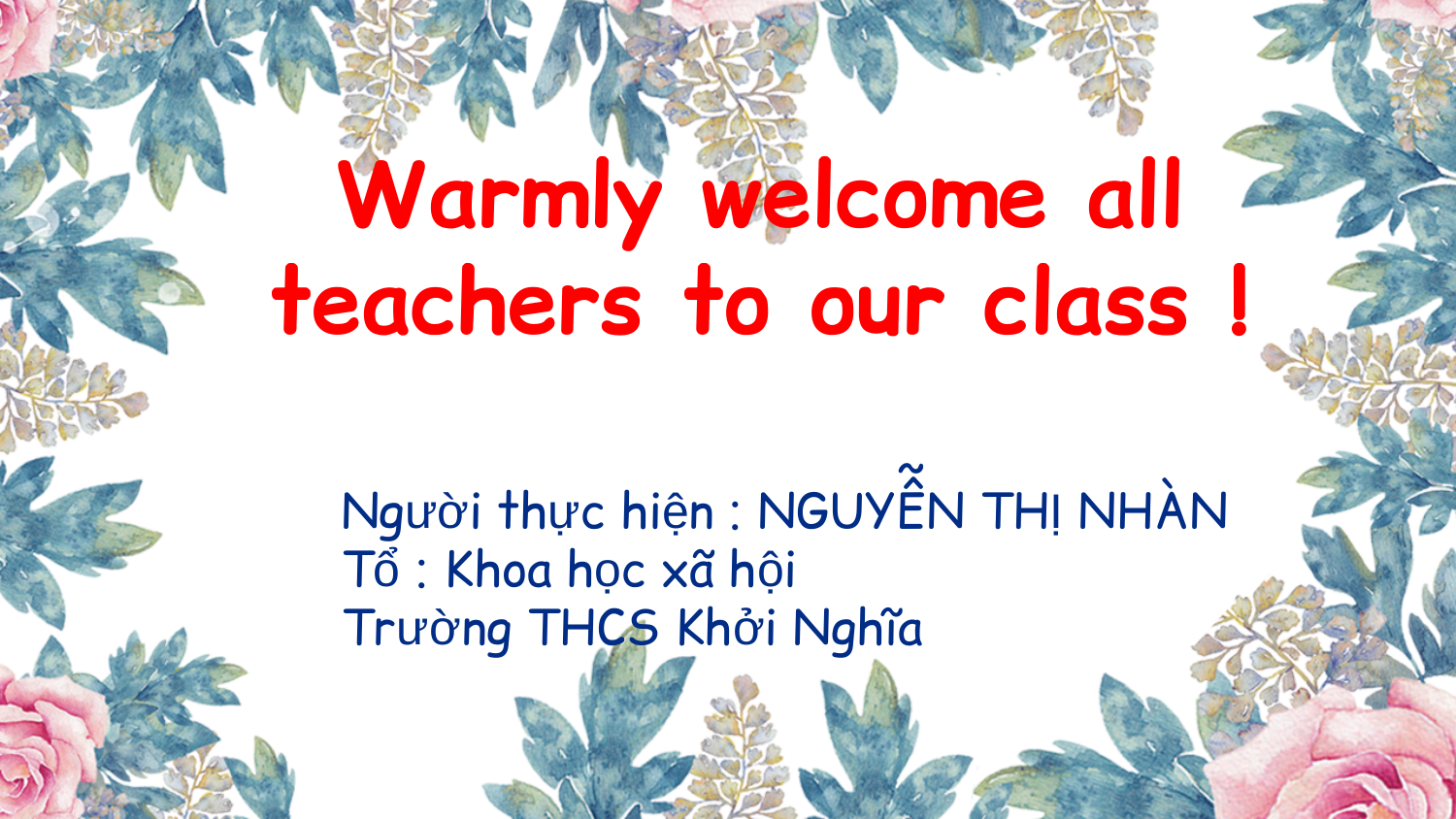

Warmly welcome all teachers to our class !
Người thực hiện : NGUYỄN THỊ NHÀN
Tổ : Khoa học xã hội
Trường THCS Khởi Nghĩa